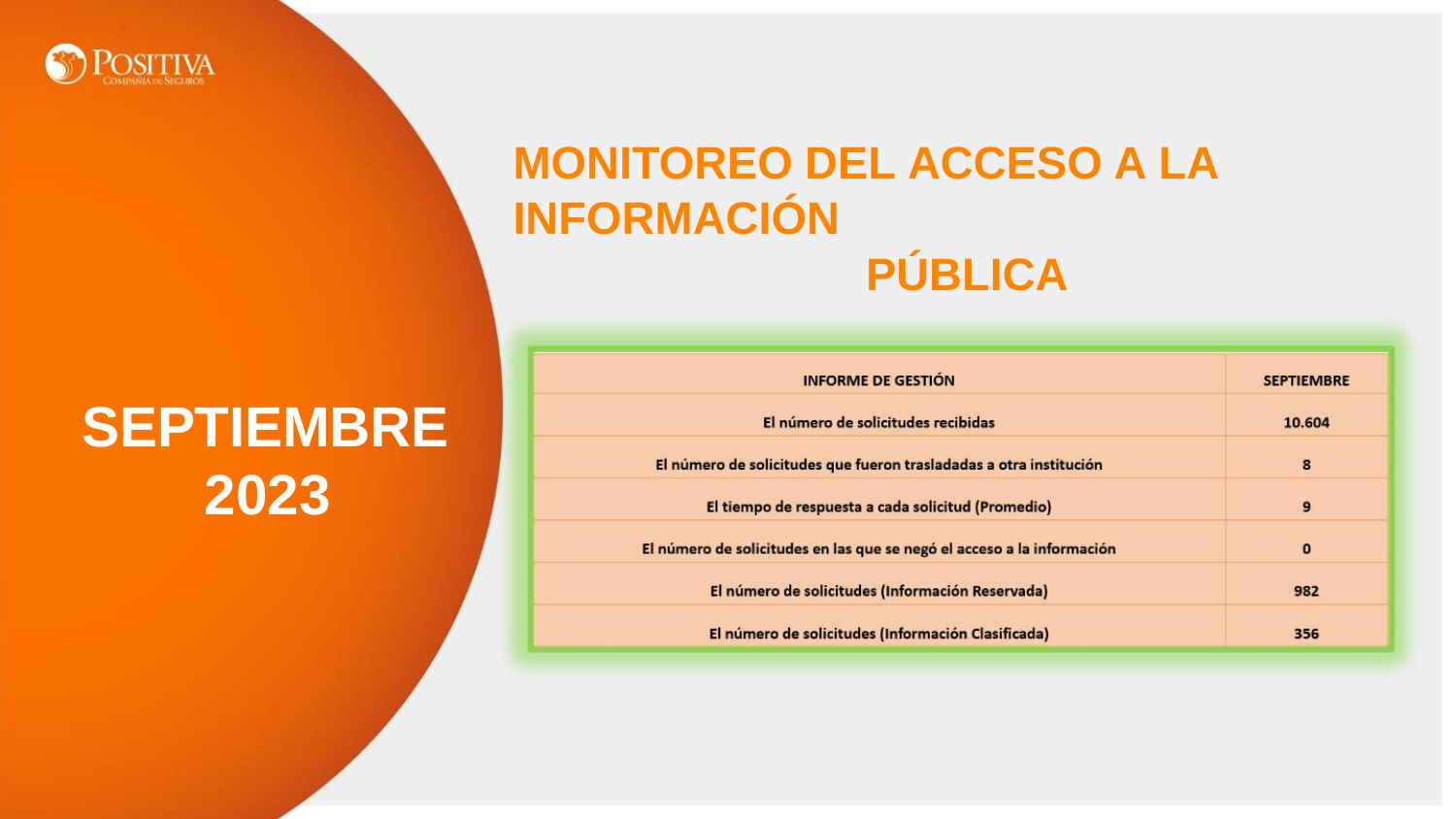

MONITOREO DEL ACCESO A LA INFORMACIÓN
PÚBLICA
SEPTIEMBRE
2023